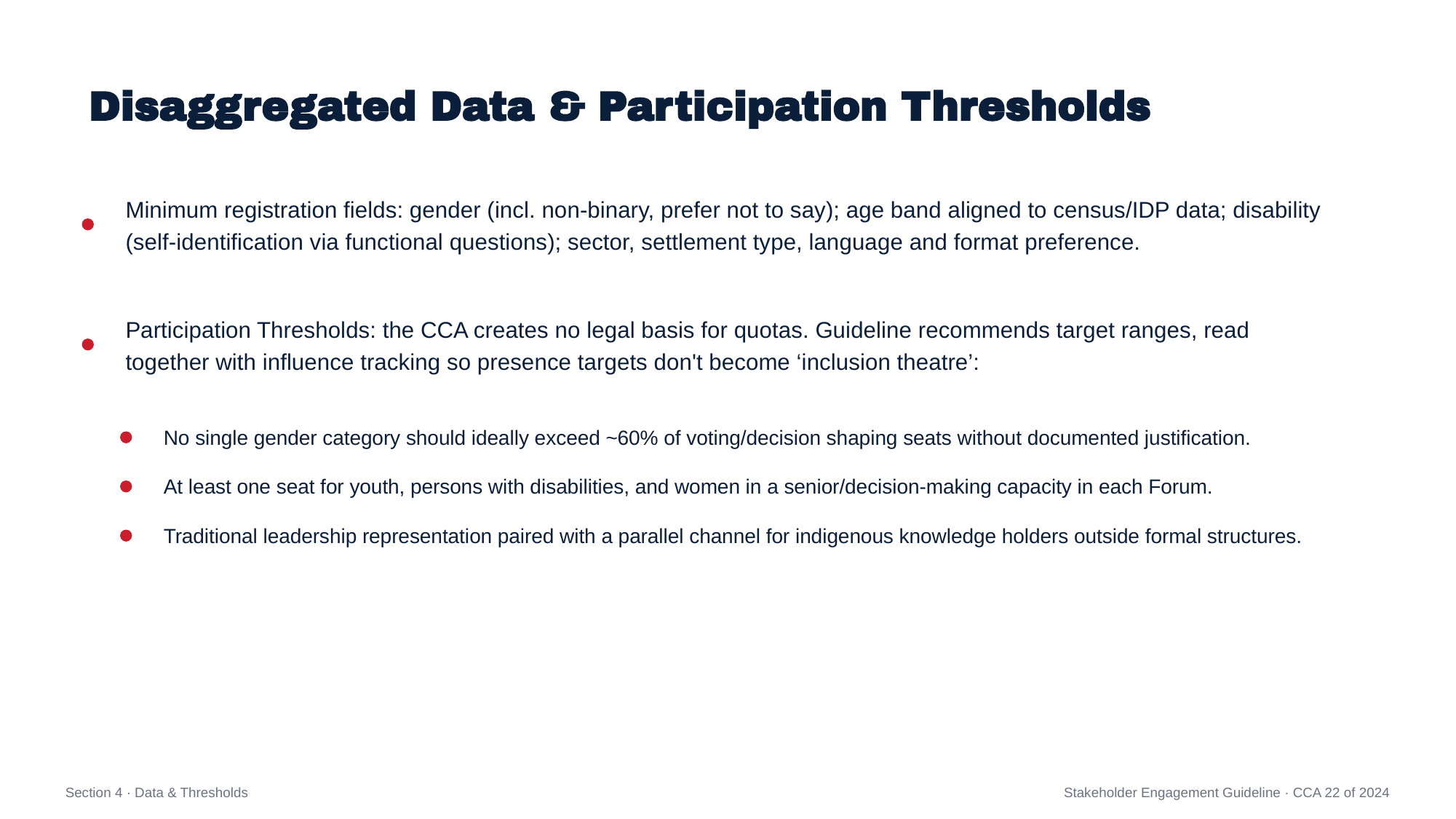

Disaggregated Data & Participation Thresholds
Minimum registration fields: gender (incl. non-binary, prefer not to say); age band aligned to census/IDP data; disability (self-identification via functional questions); sector, settlement type, language and format preference.

Participation Thresholds: the CCA creates no legal basis for quotas. Guideline recommends target ranges, read together with influence tracking so presence targets don't become ‘inclusion theatre’:

No single gender category should ideally exceed ~60% of voting/decision shaping seats without documented justification.

At least one seat for youth, persons with disabilities, and women in a senior/decision-making capacity in each Forum.

Traditional leadership representation paired with a parallel channel for indigenous knowledge holders outside formal structures.

Section 4 · Data & Thresholds
Stakeholder Engagement Guideline · CCA 22 of 2024